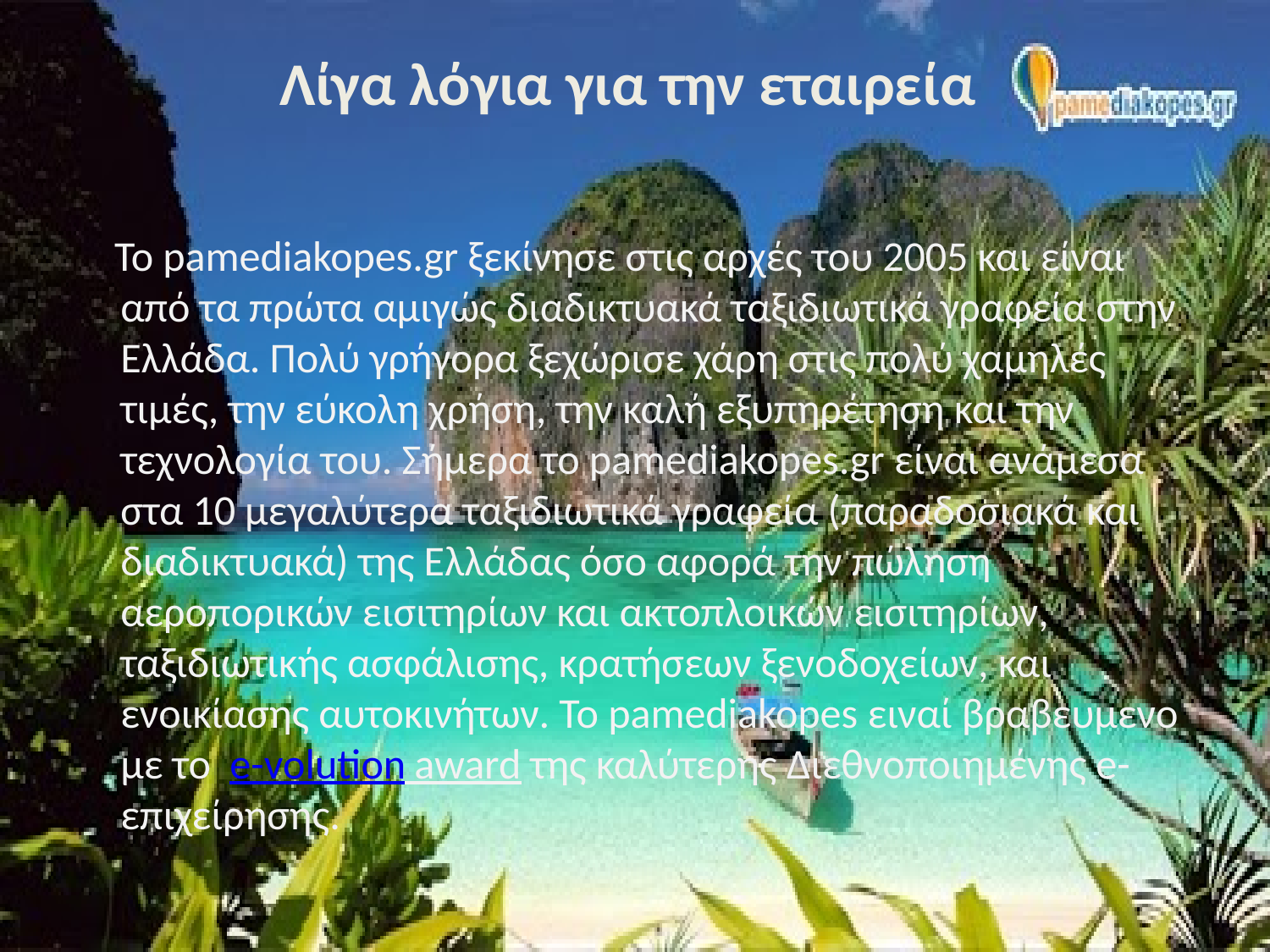

# Λίγα λόγια για την εταιρεία
    Το pamediakopes.gr ξεκίνησε στις αρχές του 2005 και είναι από τα πρώτα αμιγώς διαδικτυακά ταξιδιωτικά γραφεία στην Ελλάδα. Πολύ γρήγορα ξεχώρισε χάρη στις πολύ χαμηλές τιμές, την εύκολη χρήση, την καλή εξυπηρέτηση και την τεχνολογία του. Σήμερα το pamediakopes.gr είναι ανάμεσα στα 10 μεγαλύτερα ταξιδιωτικά γραφεία (παραδοσιακά και διαδικτυακά) της Ελλάδας όσο αφορά την πώληση αεροπορικών εισιτηρίων και ακτοπλοικών εισιτηρίων, ταξιδιωτικής ασφάλισης, κρατήσεων ξενοδοχείων, και ενοικίασης αυτοκινήτων. Το pamediakopes ειναί βραβευμενο με το  e-volution award της καλύτερης Διεθνοποιημένης e-επιχείρησης.